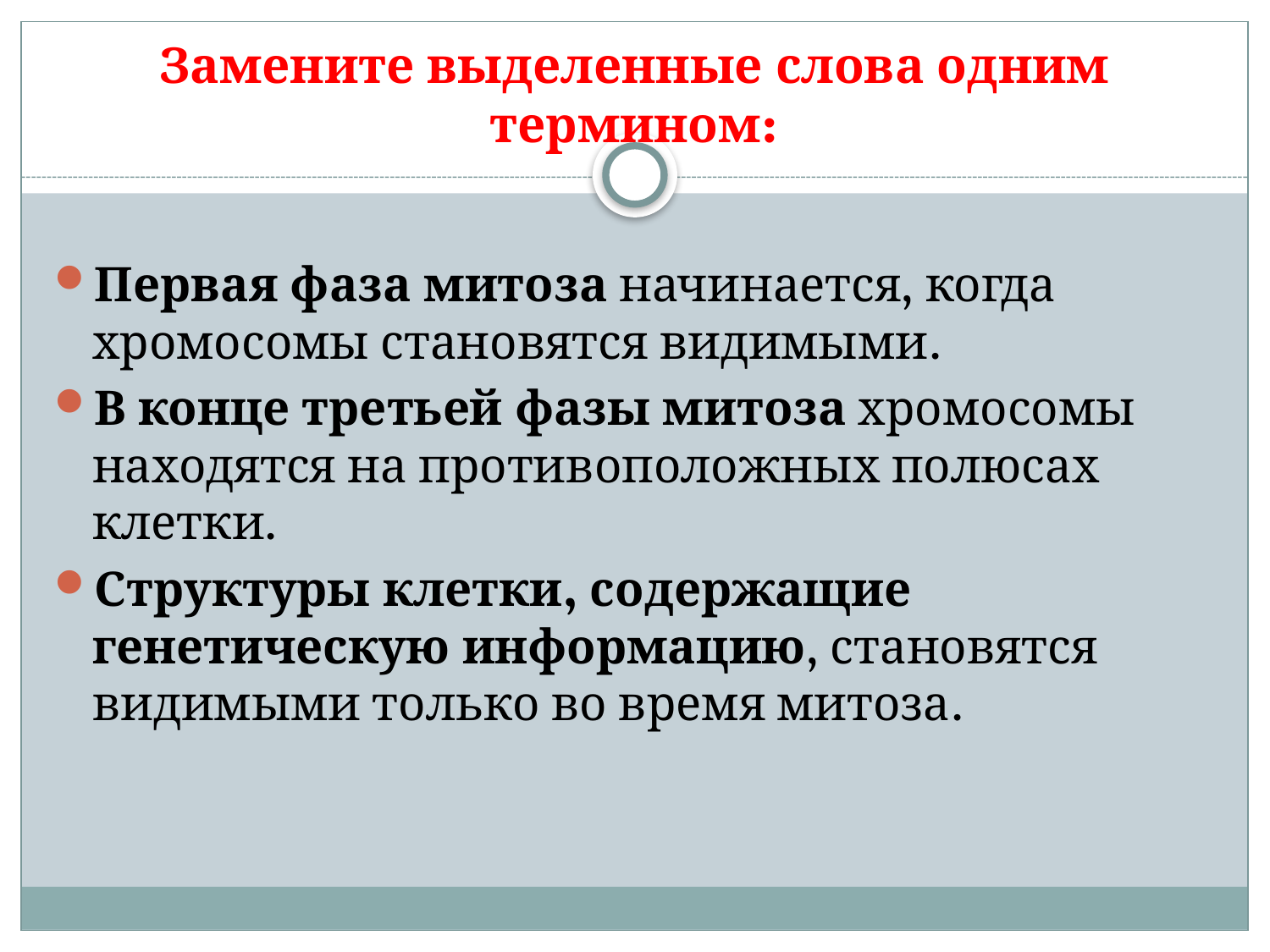

# Замените выделенные слова одним термином:
Первая фаза митоза начинается, когда хромосомы становятся видимыми.
В конце третьей фазы митоза хромосомы находятся на противоположных полюсах клетки.
Структуры клетки, содержащие генетическую информацию, становятся видимыми только во время митоза.